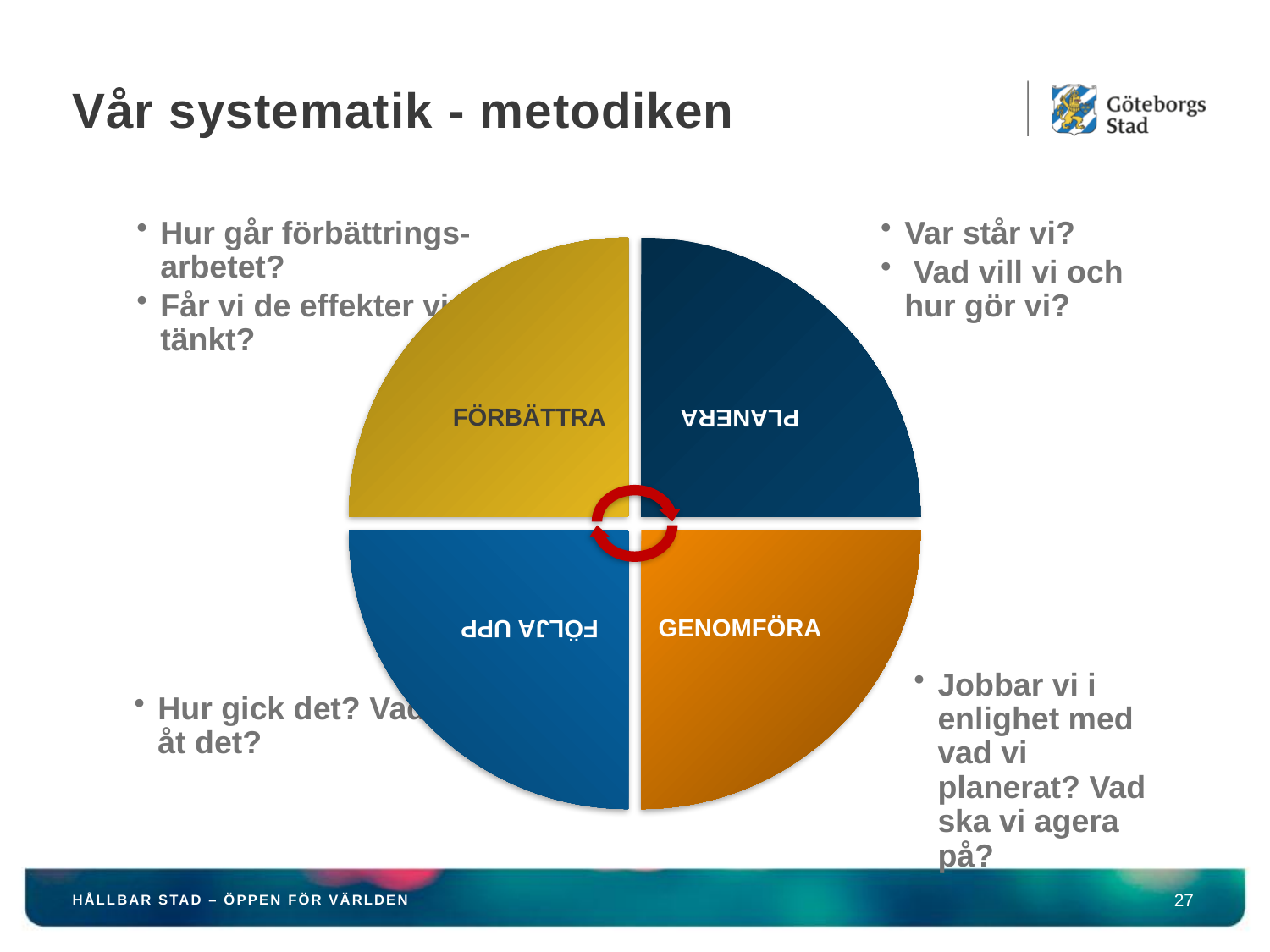

# Vår systematik - metodiken
Jobbar vi i enlighet med vad vi planerat? Vad ska vi agera på?
Hur gick det? Vad gör vi åt det?
Var står vi?
 Vad vill vi och hur gör vi?
Hur går förbättrings-arbetet?
Får vi de effekter vi tänkt?
FÖRBÄTTRA
PLANERA
GENOMFÖRA
FÖLJA UPP
HÅLLBAR STAD – ÖPPEN FÖR VÄRLDEN
27